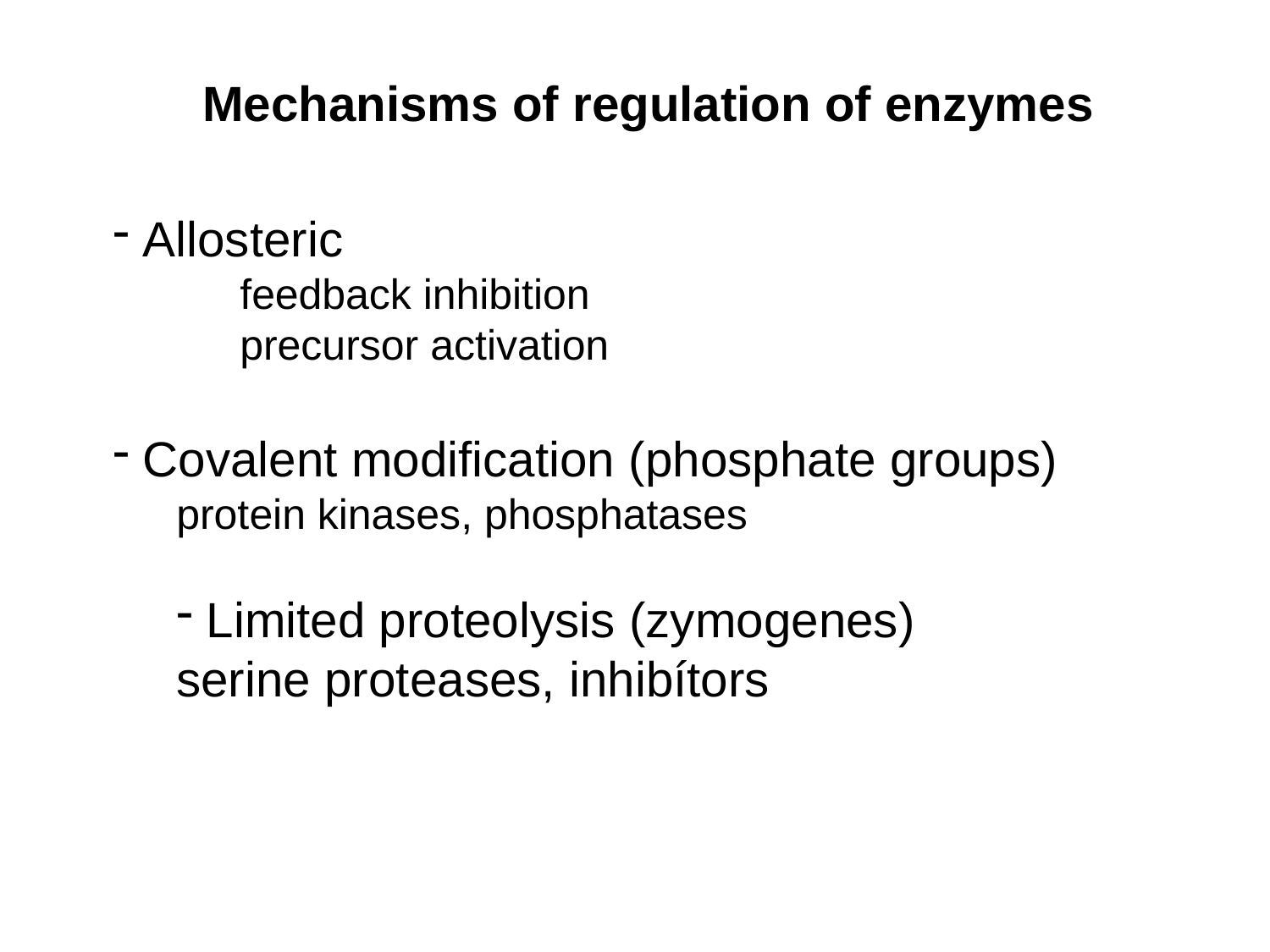

Mechanisms of regulation of enzymes
Allosteric
	feedback inhibition
	precursor activation

Covalent modification (phosphate groups)
protein kinases, phosphatases

Limited proteolysis (zymogenes)
serine proteases, inhibítors